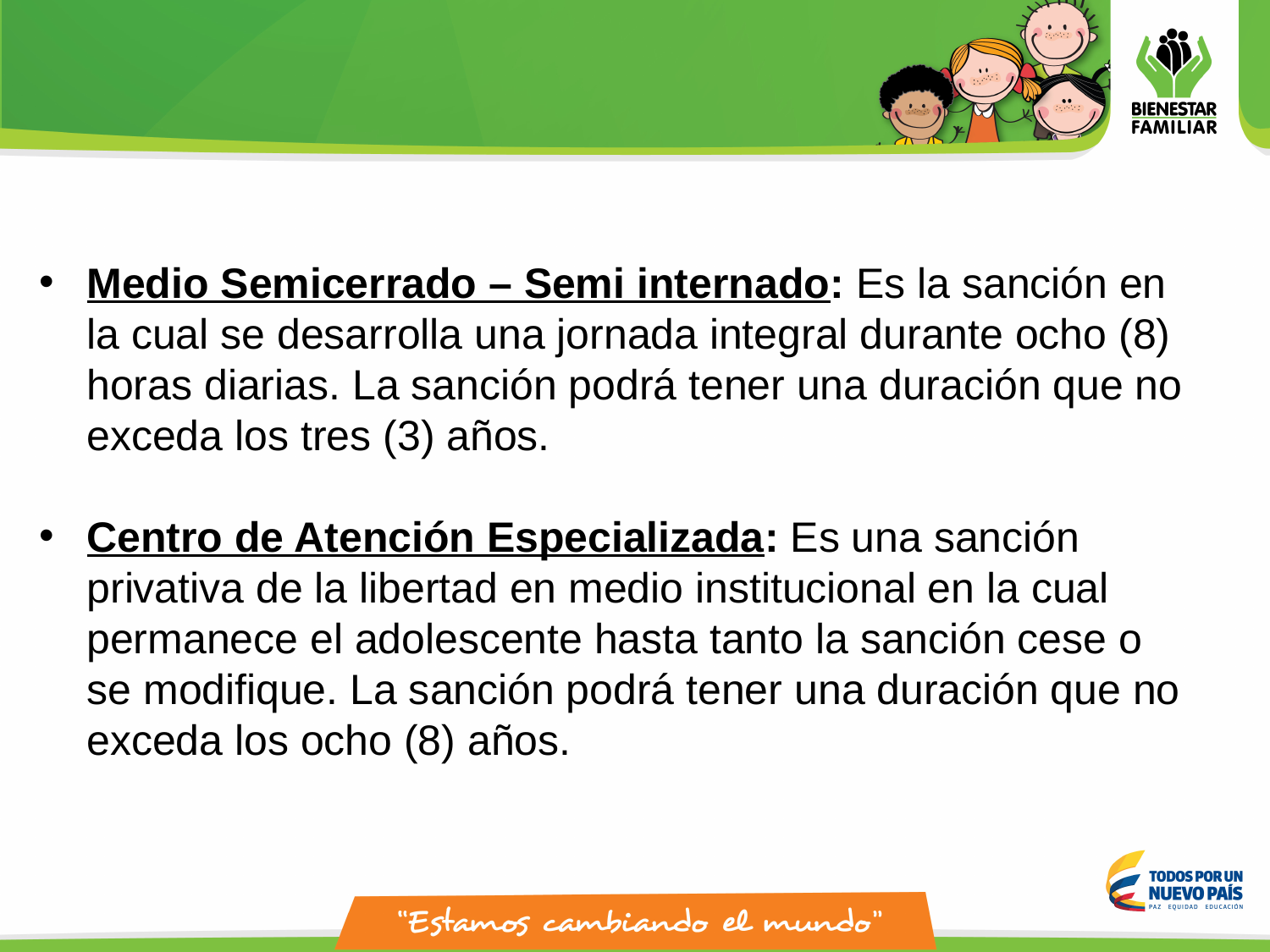

Medio Semicerrado – Semi internado: Es la sanción en la cual se desarrolla una jornada integral durante ocho (8) horas diarias. La sanción podrá tener una duración que no exceda los tres (3) años.

Centro de Atención Especializada: Es una sanción privativa de la libertad en medio institucional en la cual permanece el adolescente hasta tanto la sanción cese o se modifique. La sanción podrá tener una duración que no exceda los ocho (8) años.